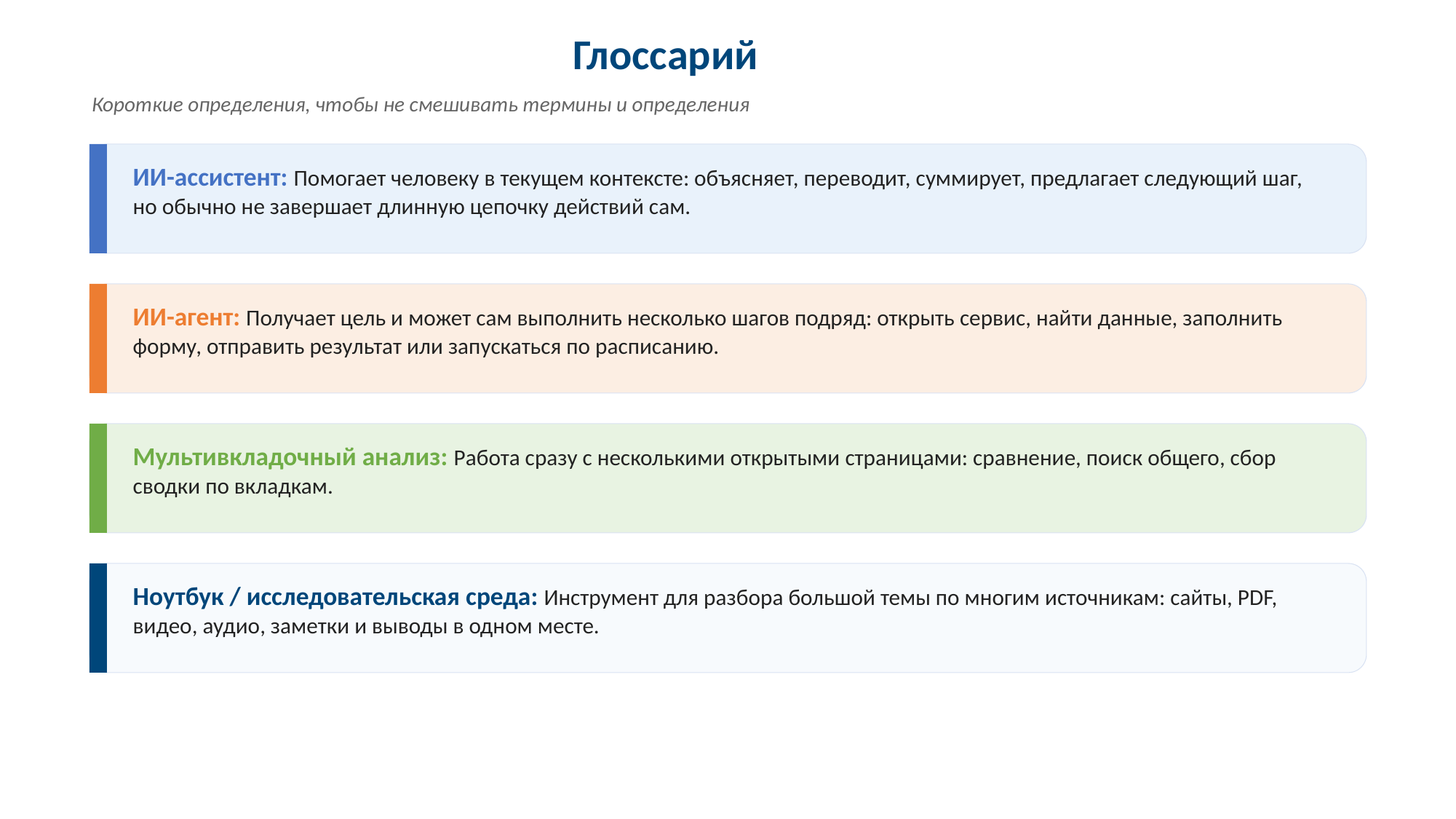

Глоссарий
Короткие определения, чтобы не смешивать термины и определения

ИИ-ассистент: Помогает человеку в текущем контексте: объясняет, переводит, суммирует, предлагает следующий шаг, но обычно не завершает длинную цепочку действий сам.

ИИ-агент: Получает цель и может сам выполнить несколько шагов подряд: открыть сервис, найти данные, заполнить форму, отправить результат или запускаться по расписанию.

Мультивкладочный анализ: Работа сразу с несколькими открытыми страницами: сравнение, поиск общего, сбор сводки по вкладкам.

Ноутбук / исследовательская среда: Инструмент для разбора большой темы по многим источникам: сайты, PDF, видео, аудио, заметки и выводы в одном месте.